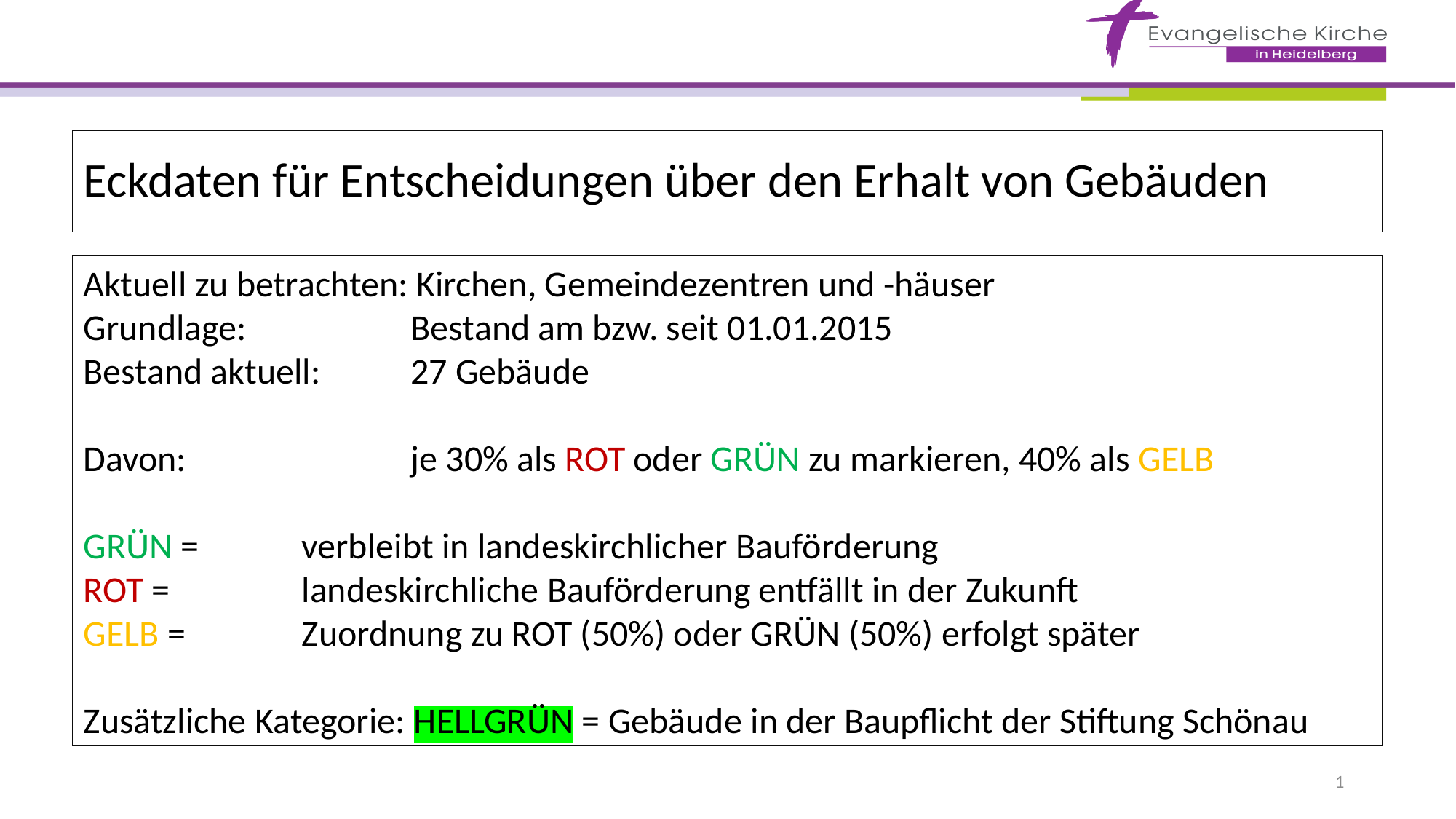

Eckdaten für Entscheidungen über den Erhalt von Gebäuden
Aktuell zu betrachten: Kirchen, Gemeindezentren und -häuser
Grundlage: 		Bestand am bzw. seit 01.01.2015
Bestand aktuell: 	27 Gebäude

Davon: 		je 30% als ROT oder GRÜN zu markieren, 40% als GELB

GRÜN = 	verbleibt in landeskirchlicher Bauförderung
ROT = 		landeskirchliche Bauförderung entfällt in der Zukunft
GELB = 	Zuordnung zu ROT (50%) oder GRÜN (50%) erfolgt später

Zusätzliche Kategorie: HELLGRÜN = Gebäude in der Baupflicht der Stiftung Schönau
1